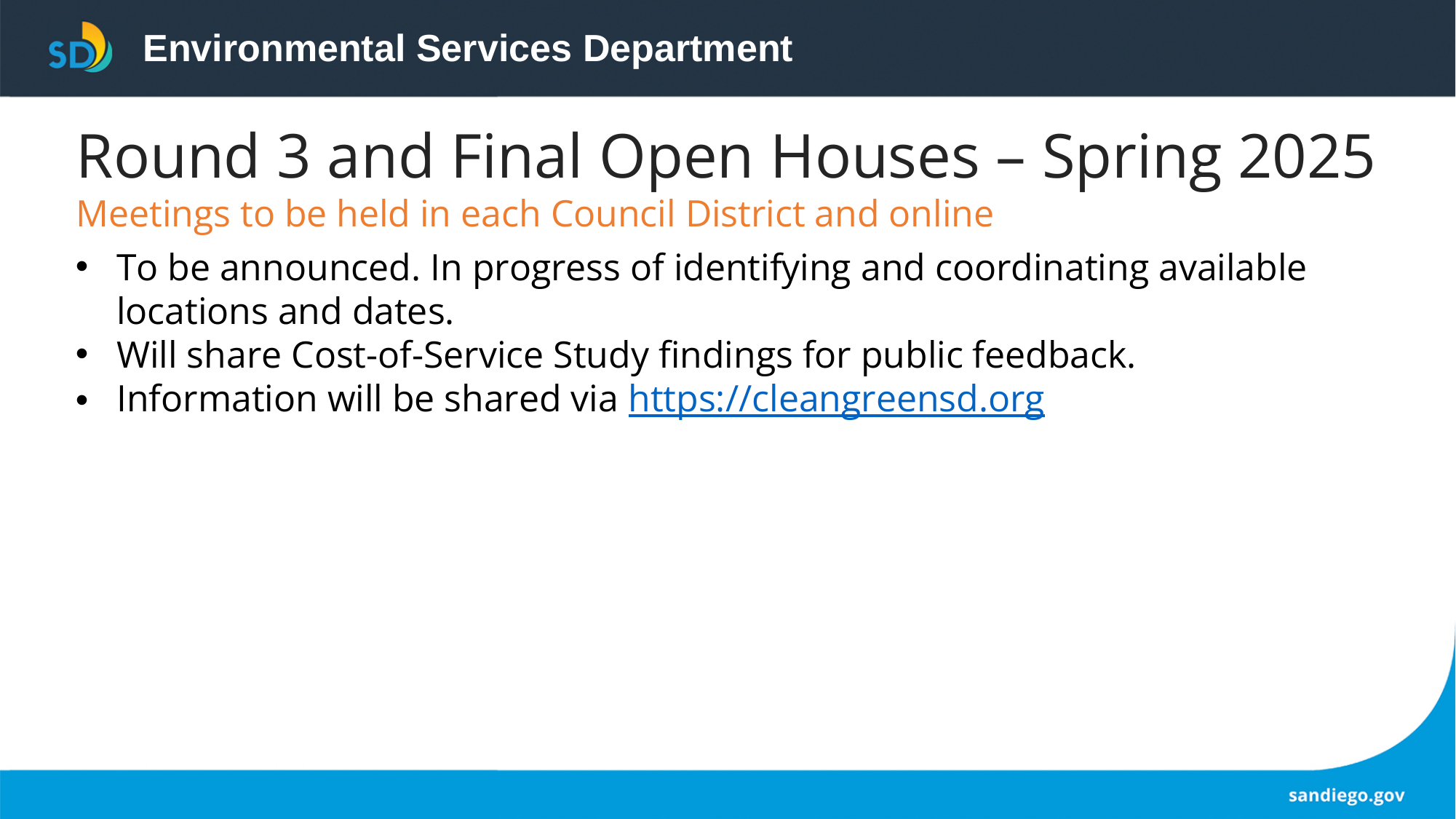

Environmental Services Department
Round 3 and Final Open Houses – Spring 2025  
Meetings to be held in each Council District and online
To be announced. In progress of identifying and coordinating available locations and dates.
Will share Cost-of-Service Study findings for public feedback.
Information will be shared via https://cleangreensd.org